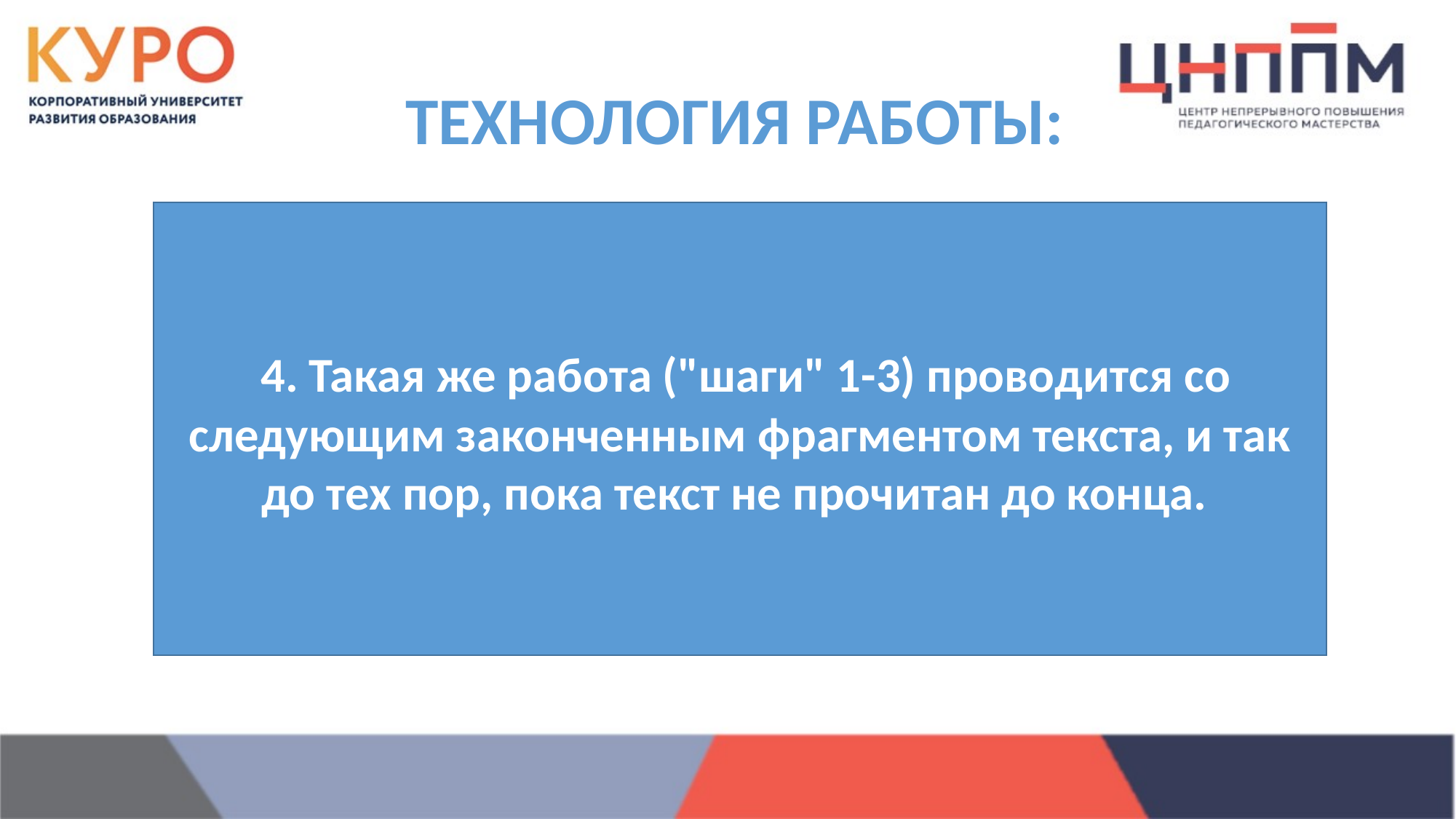

# ТЕХНОЛОГИЯ РАБОТЫ:
 4. Такая же работа ("шаги" 1-3) проводится со следующим законченным фрагментом текста, и так до тех пор, пока текст не прочитан до конца.